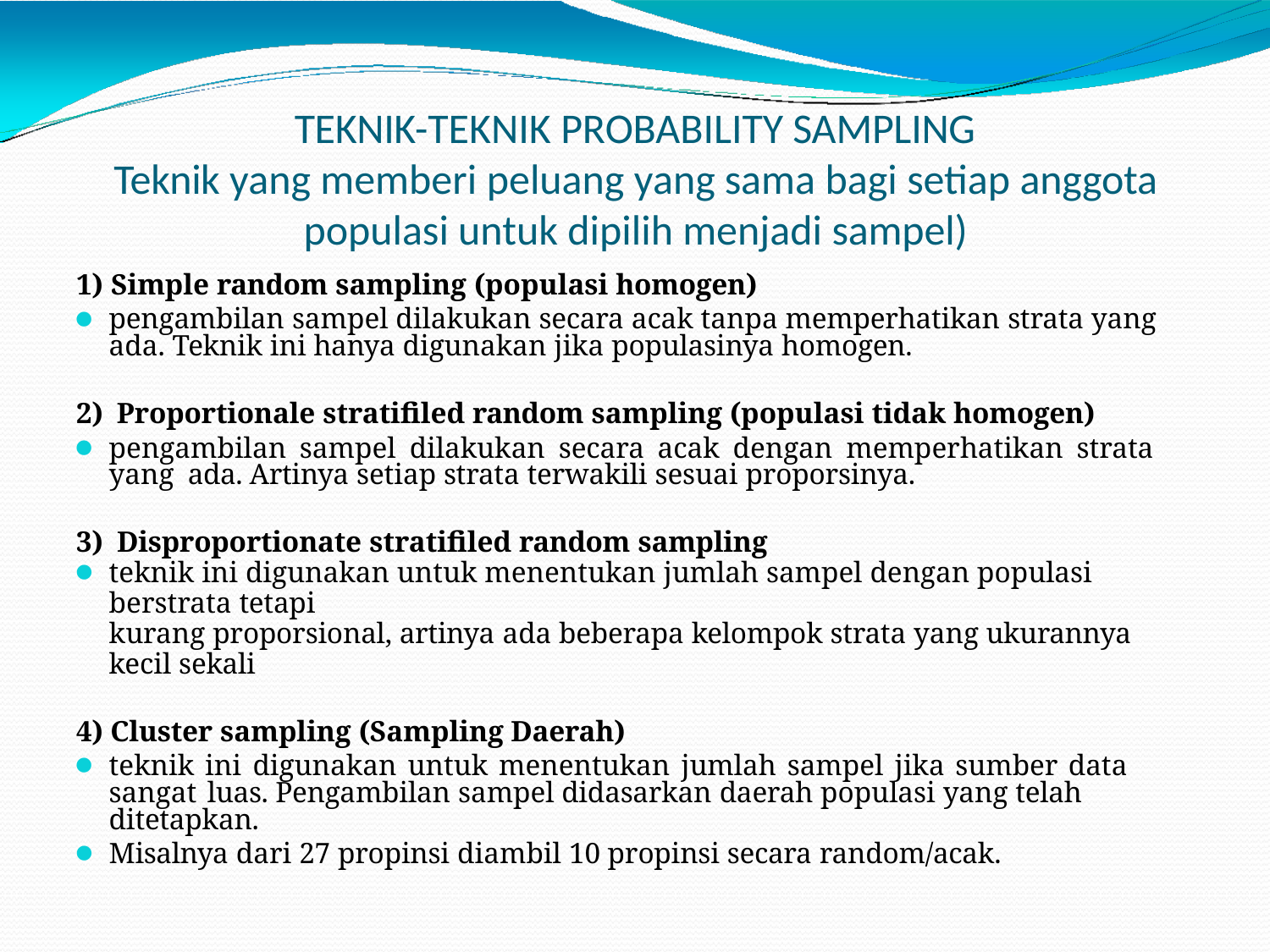

# TEKNIK-TEKNIK PROBABILITY SAMPLING
Teknik yang memberi peluang yang sama bagi setiap anggota populasi untuk dipilih menjadi sampel)
Simple random sampling (populasi homogen)
pengambilan sampel dilakukan secara acak tanpa memperhatikan strata yang ada. Teknik ini hanya digunakan jika populasinya homogen.
2) Proportionale stratifiled random sampling (populasi tidak homogen)
pengambilan sampel dilakukan secara acak dengan memperhatikan strata yang ada. Artinya setiap strata terwakili sesuai proporsinya.
3) Disproportionate stratifiled random sampling
teknik ini digunakan untuk menentukan jumlah sampel dengan populasi berstrata tetapi
kurang proporsional, artinya ada beberapa kelompok strata yang ukurannya kecil sekali
4) Cluster sampling (Sampling Daerah)
teknik ini digunakan untuk menentukan jumlah sampel jika sumber data sangat luas. Pengambilan sampel didasarkan daerah populasi yang telah ditetapkan.
Misalnya dari 27 propinsi diambil 10 propinsi secara random/acak.